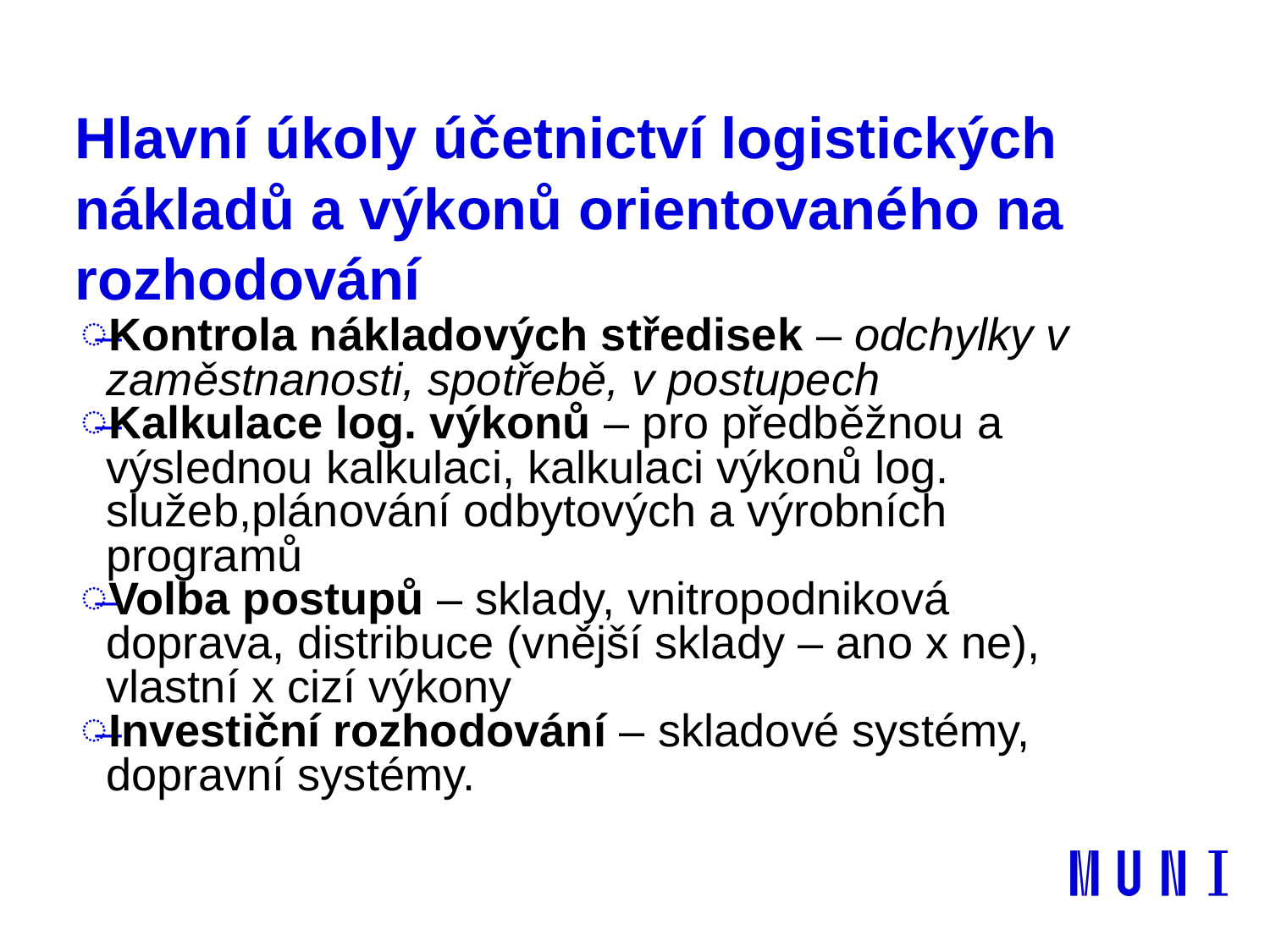

# Hlavní úkoly účetnictví logistických nákladů a výkonů orientovaného na rozhodování
Kontrola nákladových středisek – odchylky v zaměstnanosti, spotřebě, v postupech
Kalkulace log. výkonů – pro předběžnou a výslednou kalkulaci, kalkulaci výkonů log. služeb,plánování odbytových a výrobních programů
Volba postupů – sklady, vnitropodniková doprava, distribuce (vnější sklady – ano x ne), vlastní x cizí výkony
Investiční rozhodování – skladové systémy, dopravní systémy.